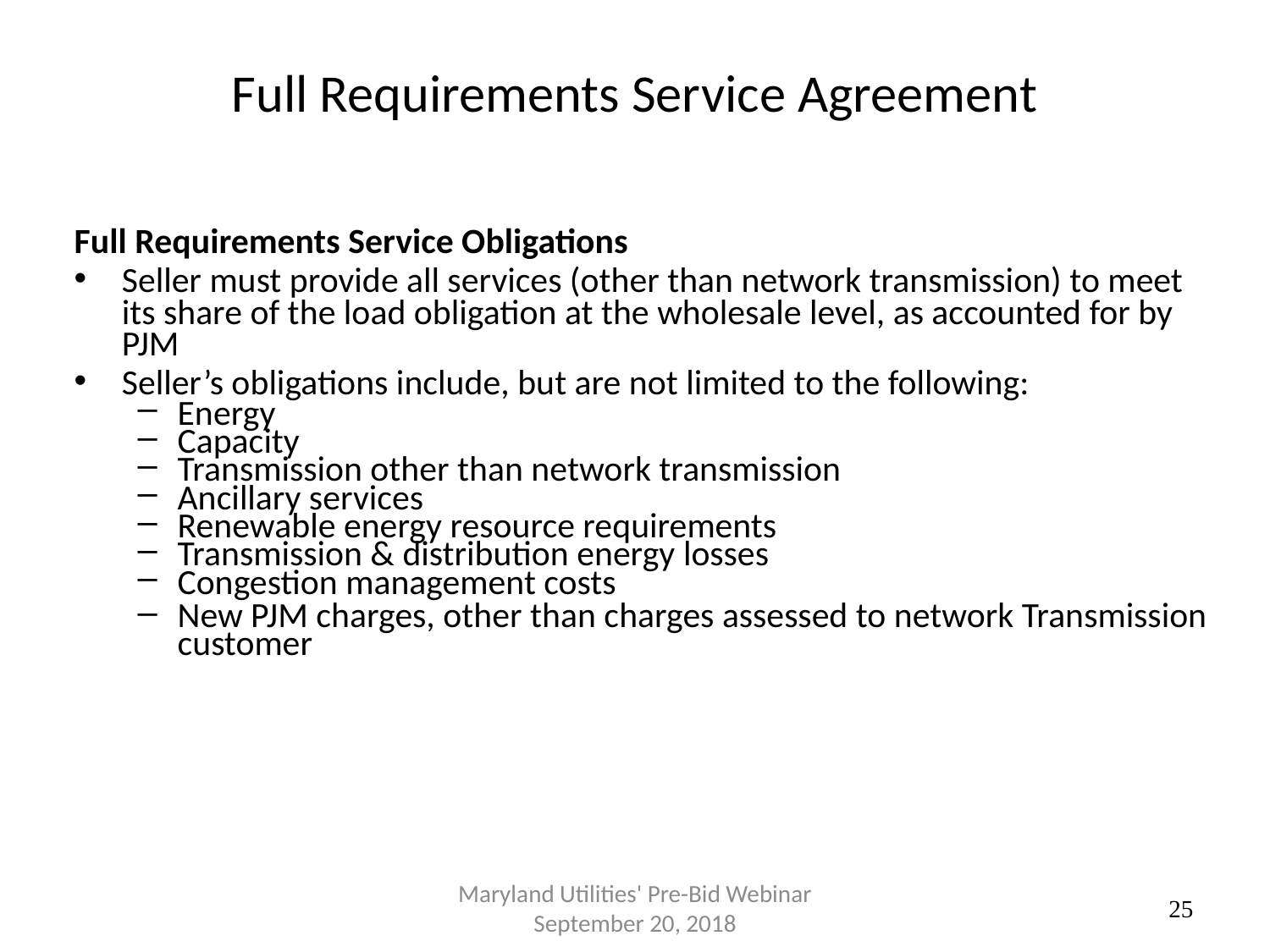

# Full Requirements Service Agreement
Full Requirements Service Obligations
Seller must provide all services (other than network transmission) to meet its share of the load obligation at the wholesale level, as accounted for by PJM
Seller’s obligations include, but are not limited to the following:
Energy
Capacity
Transmission other than network transmission
Ancillary services
Renewable energy resource requirements
Transmission & distribution energy losses
Congestion management costs
New PJM charges, other than charges assessed to network Transmission customer
Maryland Utilities' Pre-Bid Webinar September 20, 2018
25